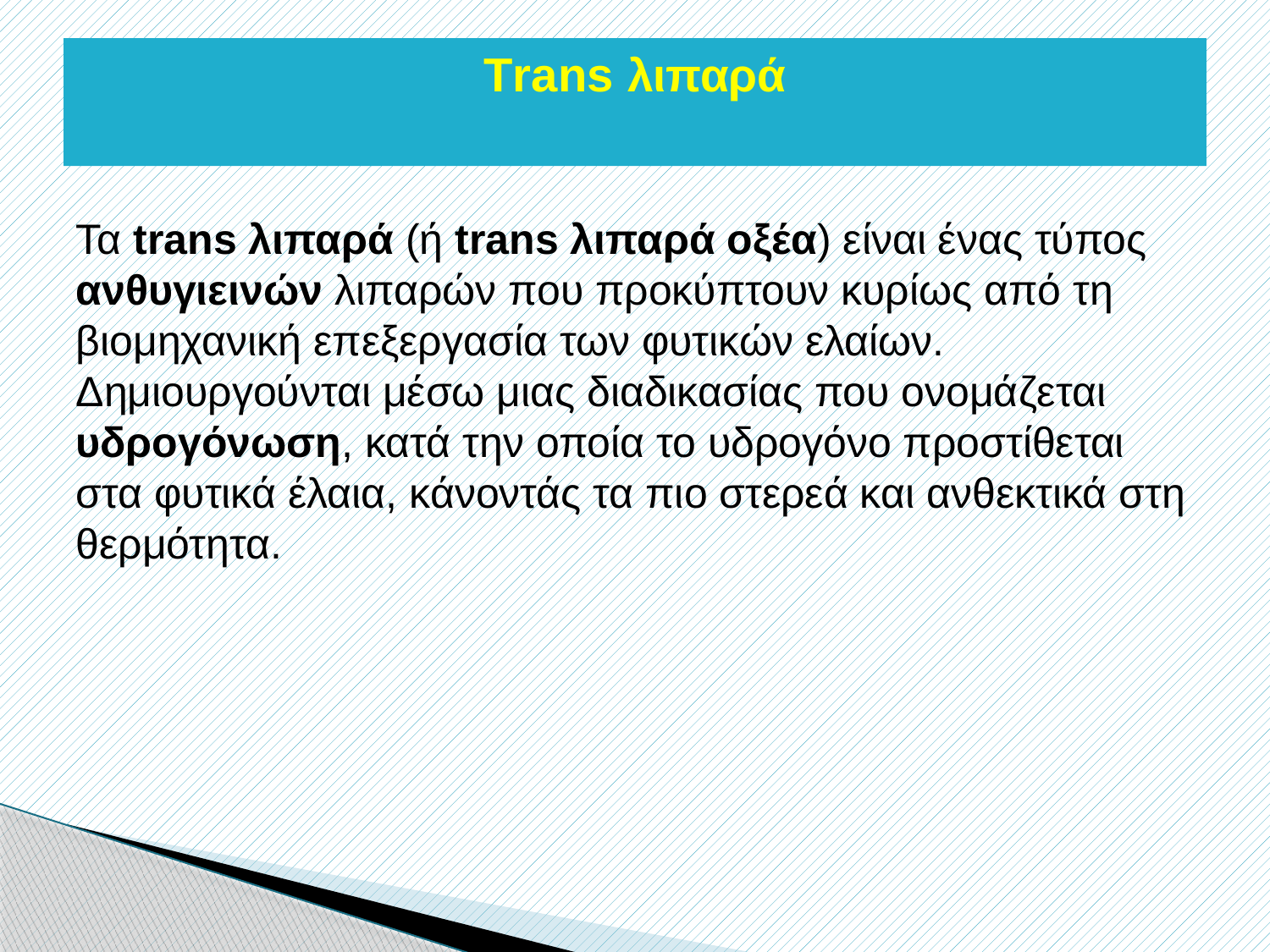

# Τrans λιπαρά
Τα trans λιπαρά (ή trans λιπαρά οξέα) είναι ένας τύπος ανθυγιεινών λιπαρών που προκύπτουν κυρίως από τη βιομηχανική επεξεργασία των φυτικών ελαίων. Δημιουργούνται μέσω μιας διαδικασίας που ονομάζεται υδρογόνωση, κατά την οποία το υδρογόνο προστίθεται στα φυτικά έλαια, κάνοντάς τα πιο στερεά και ανθεκτικά στη θερμότητα.